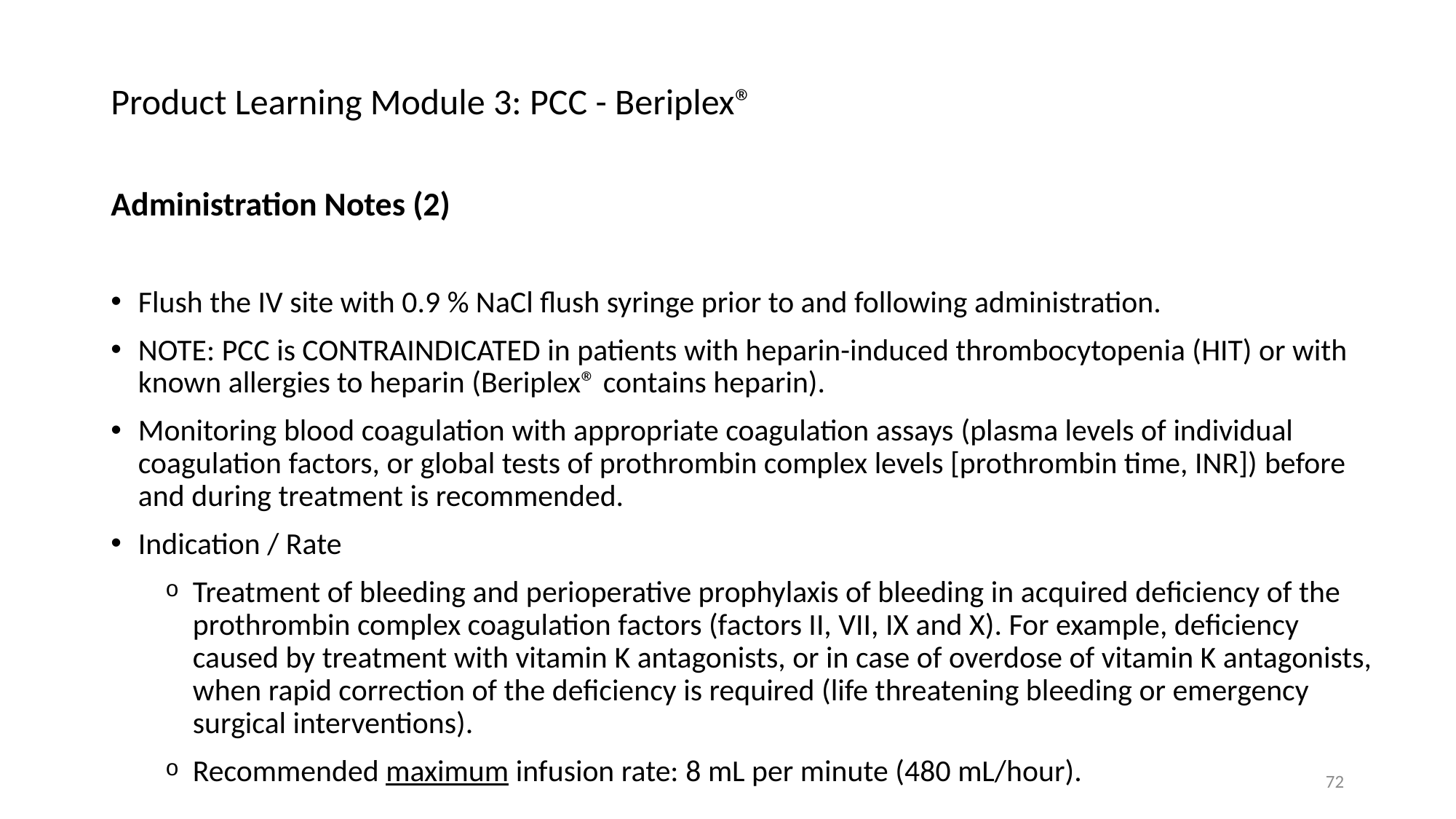

# Product Learning Module 3: PCC - Beriplex®
Administration Notes (2)

Flush the IV site with 0.9 % NaCl flush syringe prior to and following administration.
NOTE: PCC is CONTRAINDICATED in patients with heparin-induced thrombocytopenia (HIT) or with known allergies to heparin (Beriplex® contains heparin).
Monitoring blood coagulation with appropriate coagulation assays (plasma levels of individual coagulation factors, or global tests of prothrombin complex levels [prothrombin time, INR]) before and during treatment is recommended.
Indication / Rate
Treatment of bleeding and perioperative prophylaxis of bleeding in acquired deficiency of the prothrombin complex coagulation factors (factors II, VII, IX and X). For example, deficiency caused by treatment with vitamin K antagonists, or in case of overdose of vitamin K antagonists, when rapid correction of the deficiency is required (life threatening bleeding or emergency surgical interventions).
Recommended maximum infusion rate: 8 mL per minute (480 mL/hour).

72